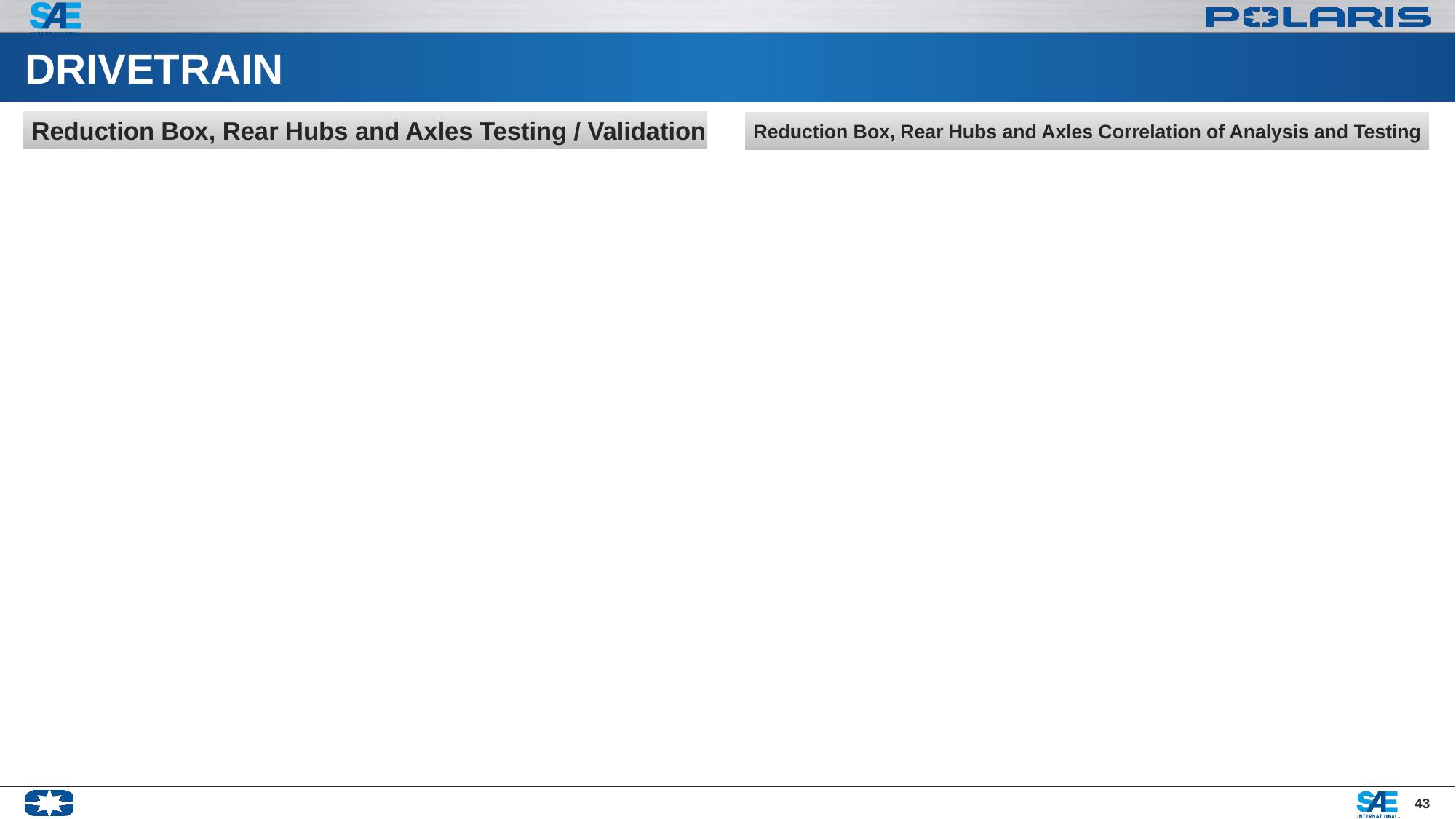

# DRIVETRAIN
 Reduction Box, Rear Hubs and Axles Testing / Validation
 Reduction Box, Rear Hubs and Axles Correlation of Analysis and Testing

43